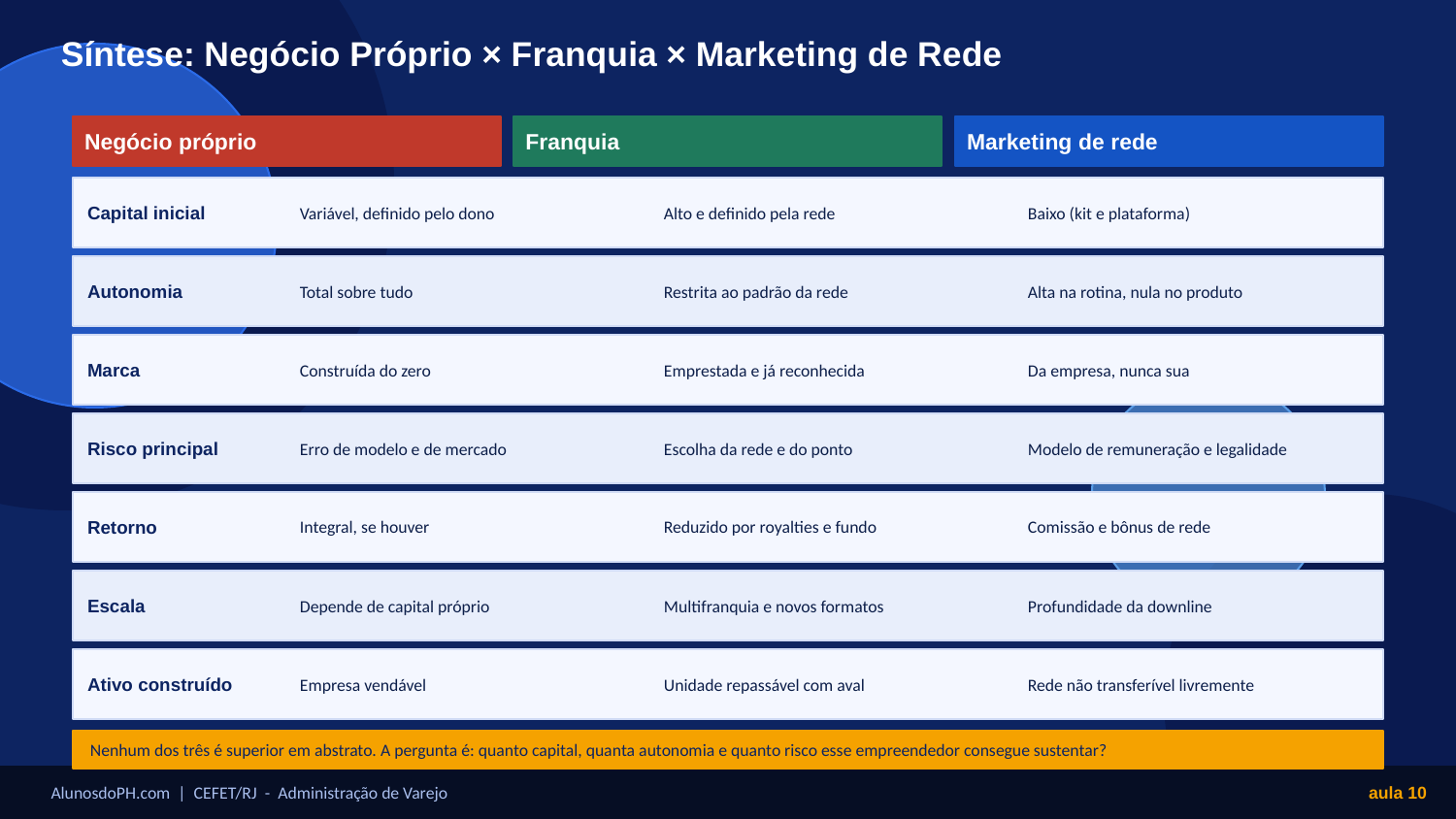

Síntese: Negócio Próprio × Franquia × Marketing de Rede

Negócio próprio

Franquia

Marketing de rede

Capital inicial
Variável, definido pelo dono
Alto e definido pela rede
Baixo (kit e plataforma)

Autonomia
Total sobre tudo
Restrita ao padrão da rede
Alta na rotina, nula no produto

Marca
Construída do zero
Emprestada e já reconhecida
Da empresa, nunca sua

Risco principal
Erro de modelo e de mercado
Escolha da rede e do ponto
Modelo de remuneração e legalidade

Retorno
Integral, se houver
Reduzido por royalties e fundo
Comissão e bônus de rede

Escala
Depende de capital próprio
Multifranquia e novos formatos
Profundidade da downline

Ativo construído
Empresa vendável
Unidade repassável com aval
Rede não transferível livremente

Nenhum dos três é superior em abstrato. A pergunta é: quanto capital, quanta autonomia e quanto risco esse empreendedor consegue sustentar?

AlunosdoPH.com  |  CEFET/RJ  -  Administração de Varejo
aula 10